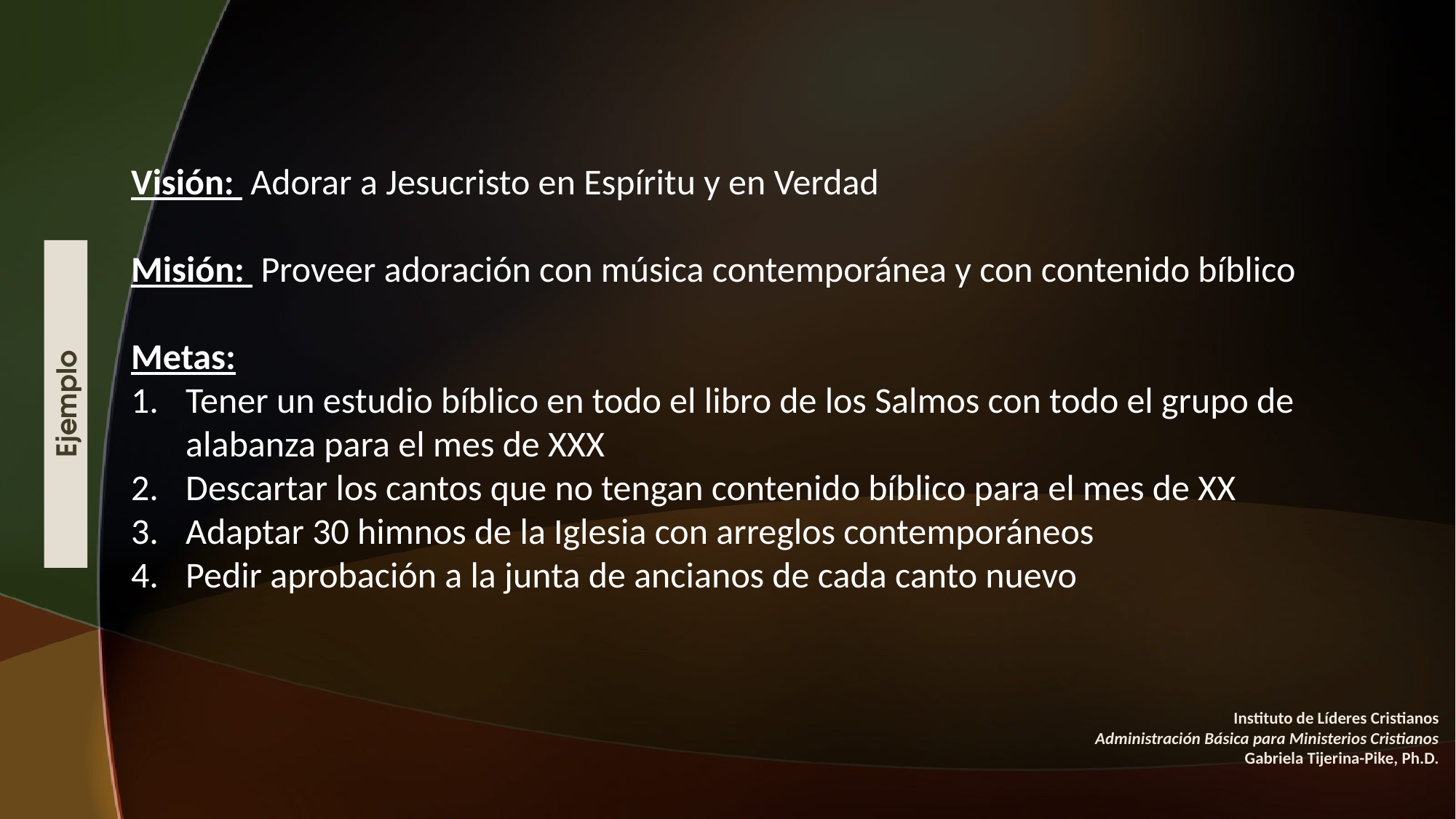

Visión:  Adorar a Jesucristo en Espíritu y en Verdad

Misión:  Proveer adoración con música contemporánea y con contenido bíblico

Metas:
Tener un estudio bíblico en todo el libro de los Salmos con todo el grupo de alabanza para el mes de XXX
Descartar los cantos que no tengan contenido bíblico para el mes de XX
Adaptar 30 himnos de la Iglesia con arreglos contemporáneos
Pedir aprobación a la junta de ancianos de cada canto nuevo
#
Ejemplo
Instituto de Líderes Cristianos
Administración Básica para Ministerios Cristianos
Gabriela Tijerina-Pike, Ph.D.